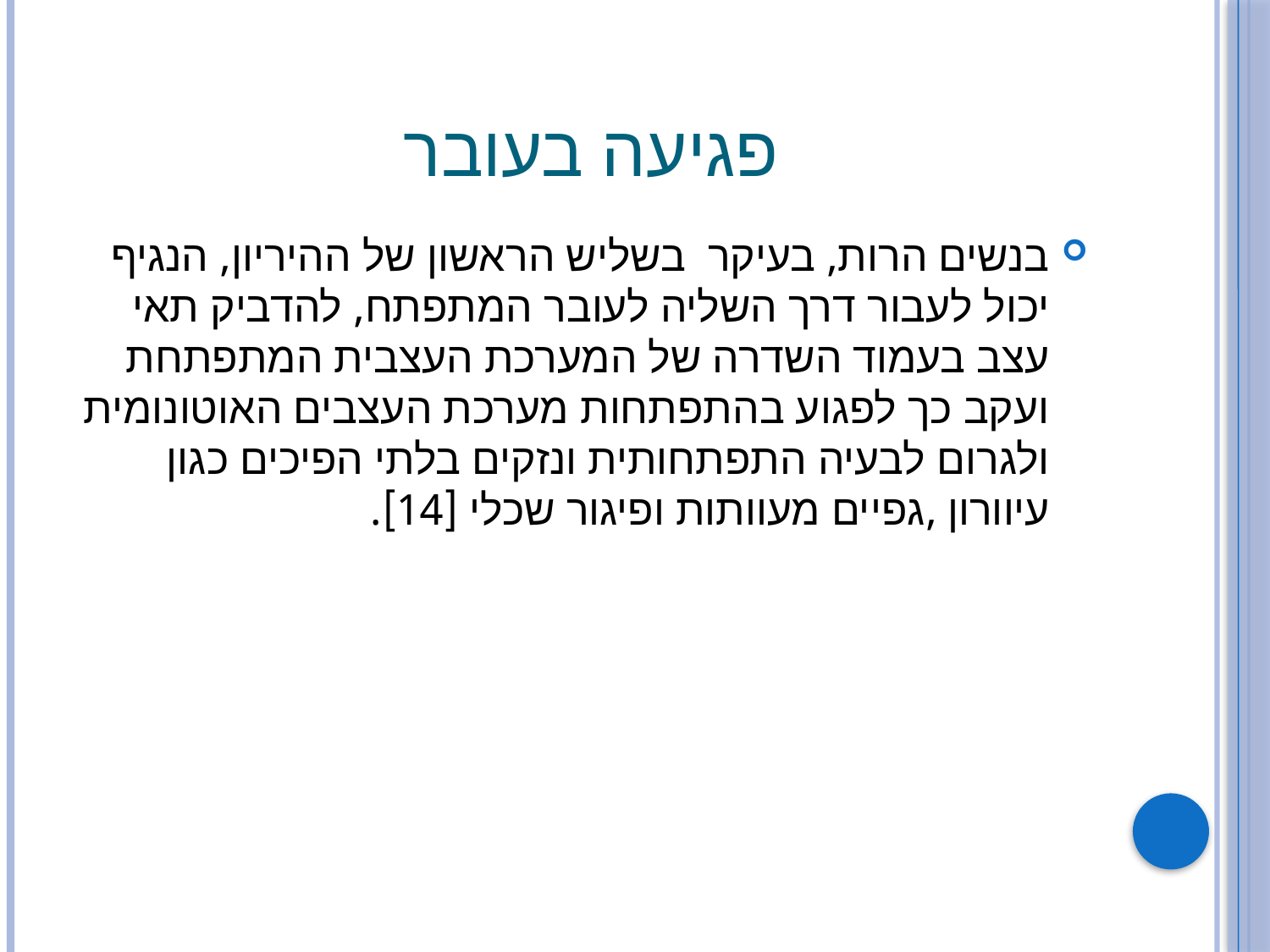

# פגיעה בעובר
בנשים הרות, בעיקר  בשליש הראשון של ההיריון, הנגיף יכול לעבור דרך השליה לעובר המתפתח, להדביק תאי עצב בעמוד השדרה של המערכת העצבית המתפתחת ועקב כך לפגוע בהתפתחות מערכת העצבים האוטונומית ולגרום לבעיה התפתחותית ונזקים בלתי הפיכים כגון עיוורון ,גפיים מעוותות ופיגור שכלי [14].